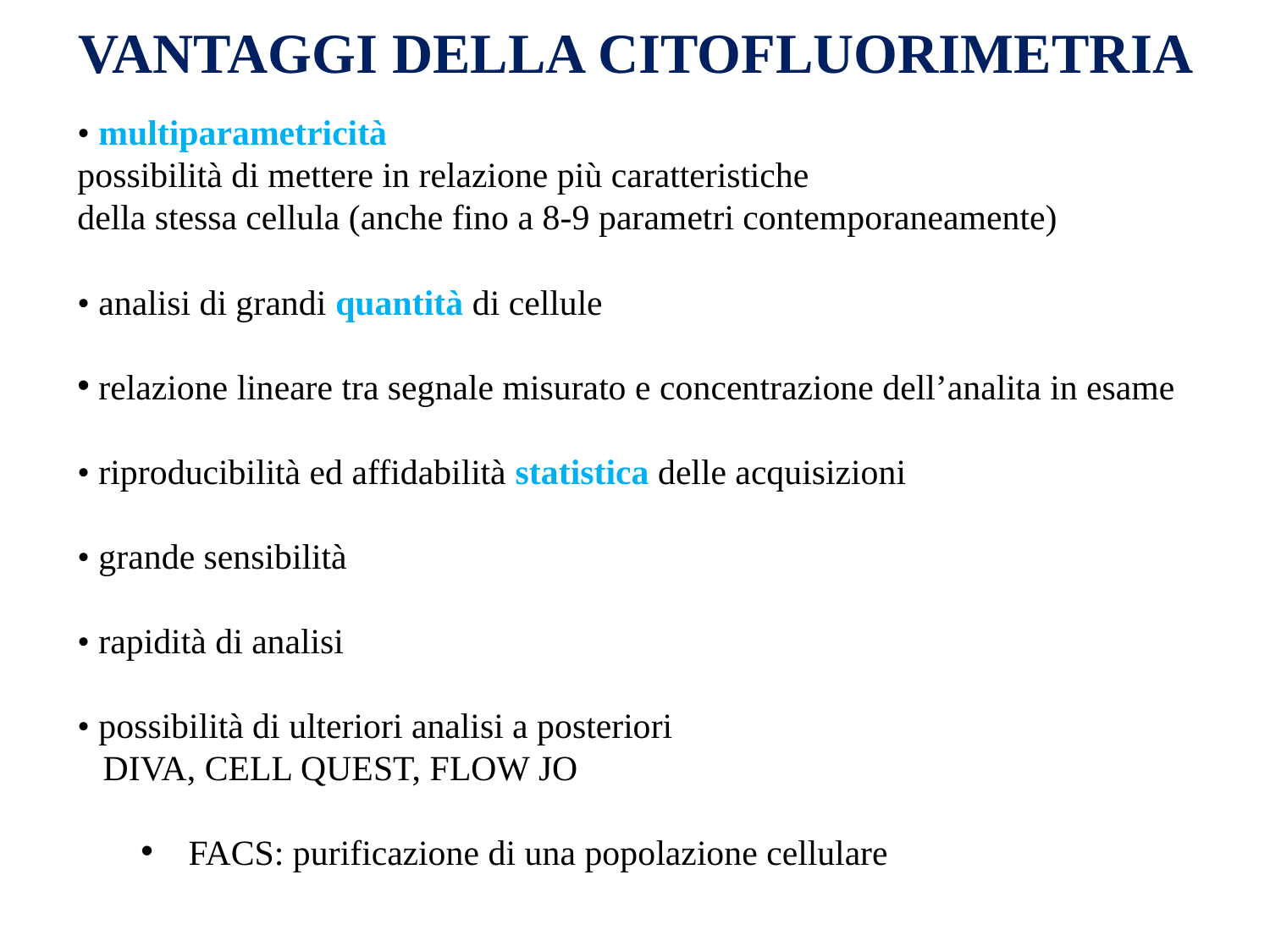

# VANTAGGI DELLA CITOFLUORIMETRIA
• multiparametricità
possibilità di mettere in relazione più caratteristiche
della stessa cellula (anche fino a 8-9 parametri contemporaneamente)

• analisi di grandi quantità di cellule

 relazione lineare tra segnale misurato e concentrazione dell’analita in esame

• riproducibilità ed affidabilità statistica delle acquisizioni

• grande sensibilità

• rapidità di analisi

• possibilità di ulteriori analisi a posteriori
DIVA, CELL QUEST, FLOW JO

FACS: purificazione di una popolazione cellulare